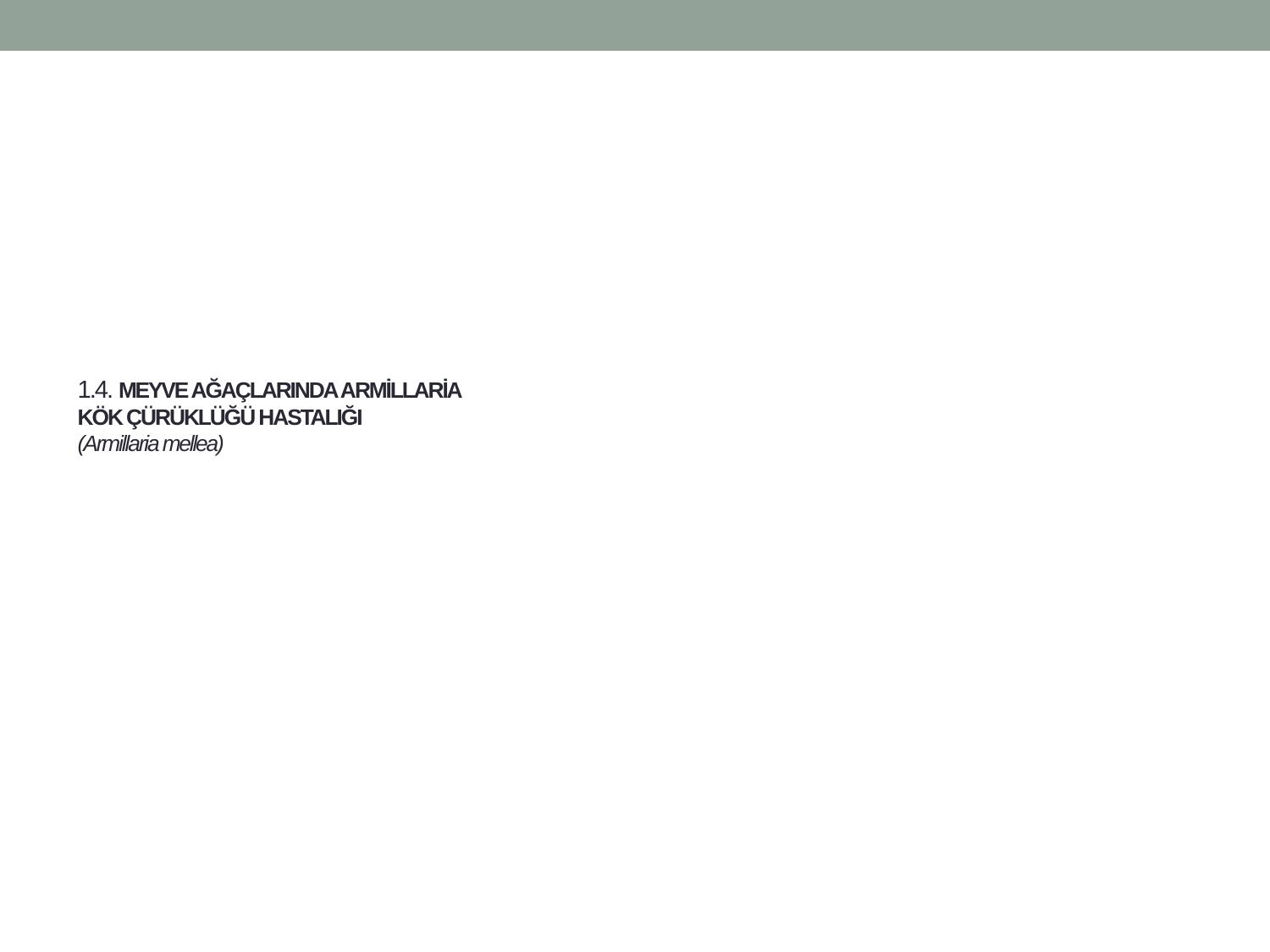

# 1.4. MEYVE AĞAÇLARINDA ARMİLLARİA KÖK ÇÜRÜKLÜĞÜ HASTALIĞI (Armillaria mellea)